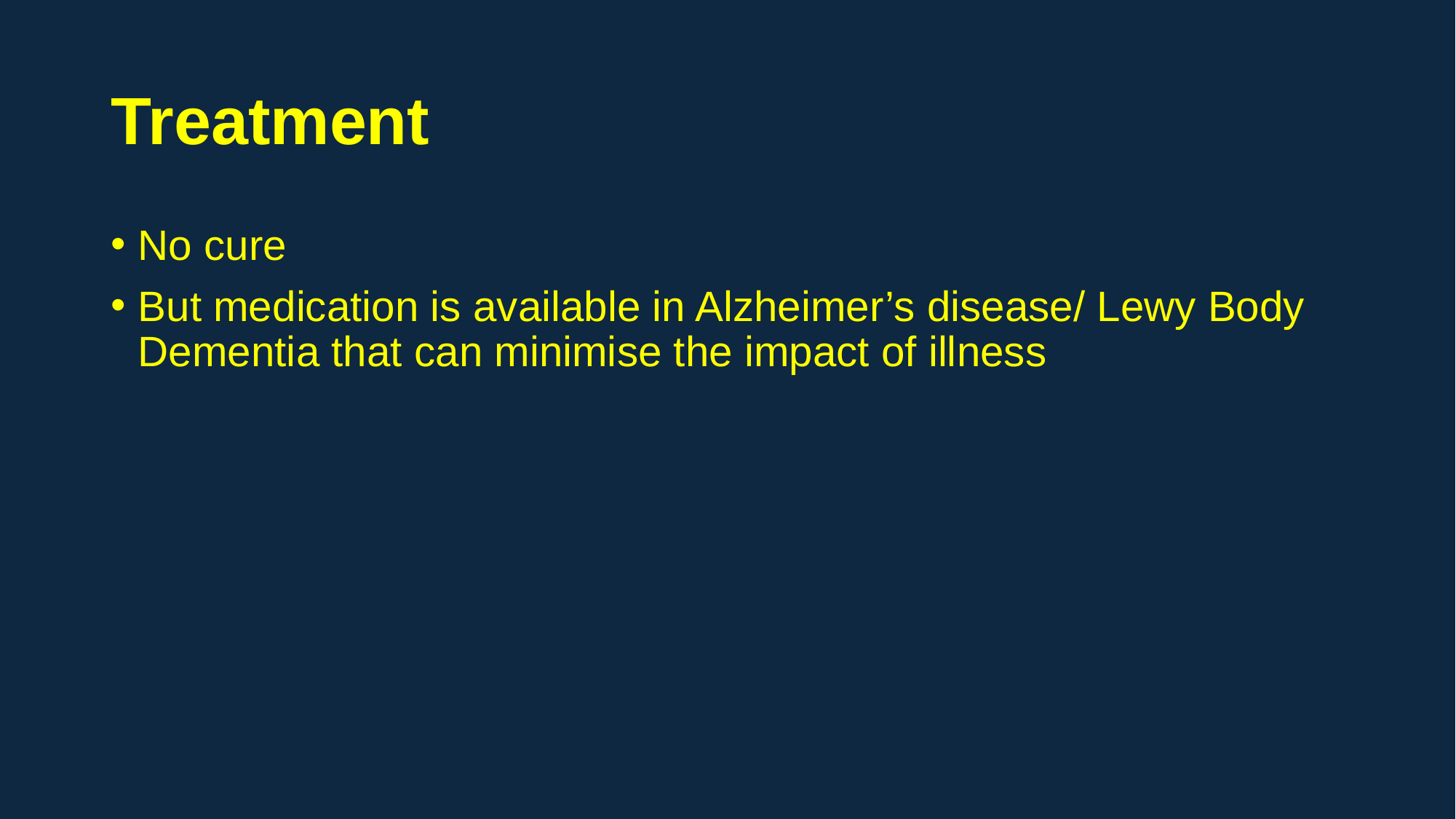

# Treatment
No cure
But medication is available in Alzheimer’s disease/ Lewy Body Dementia that can minimise the impact of illness